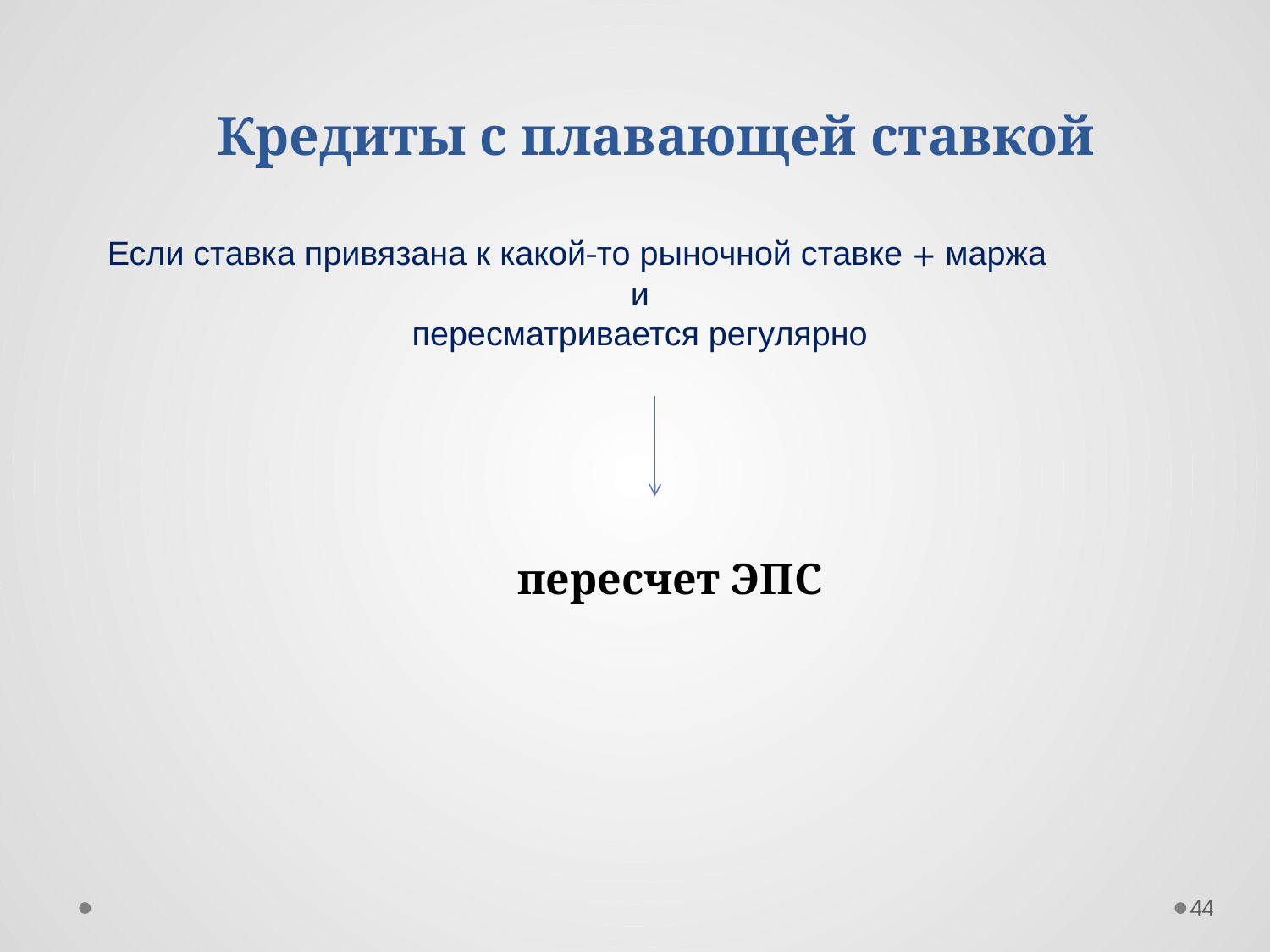

# Кредиты с плавающей ставкой
Если ставка привязана к какой-то рыночной ставке + маржа
и
пересматривается регулярно
пересчет ЭПС
44